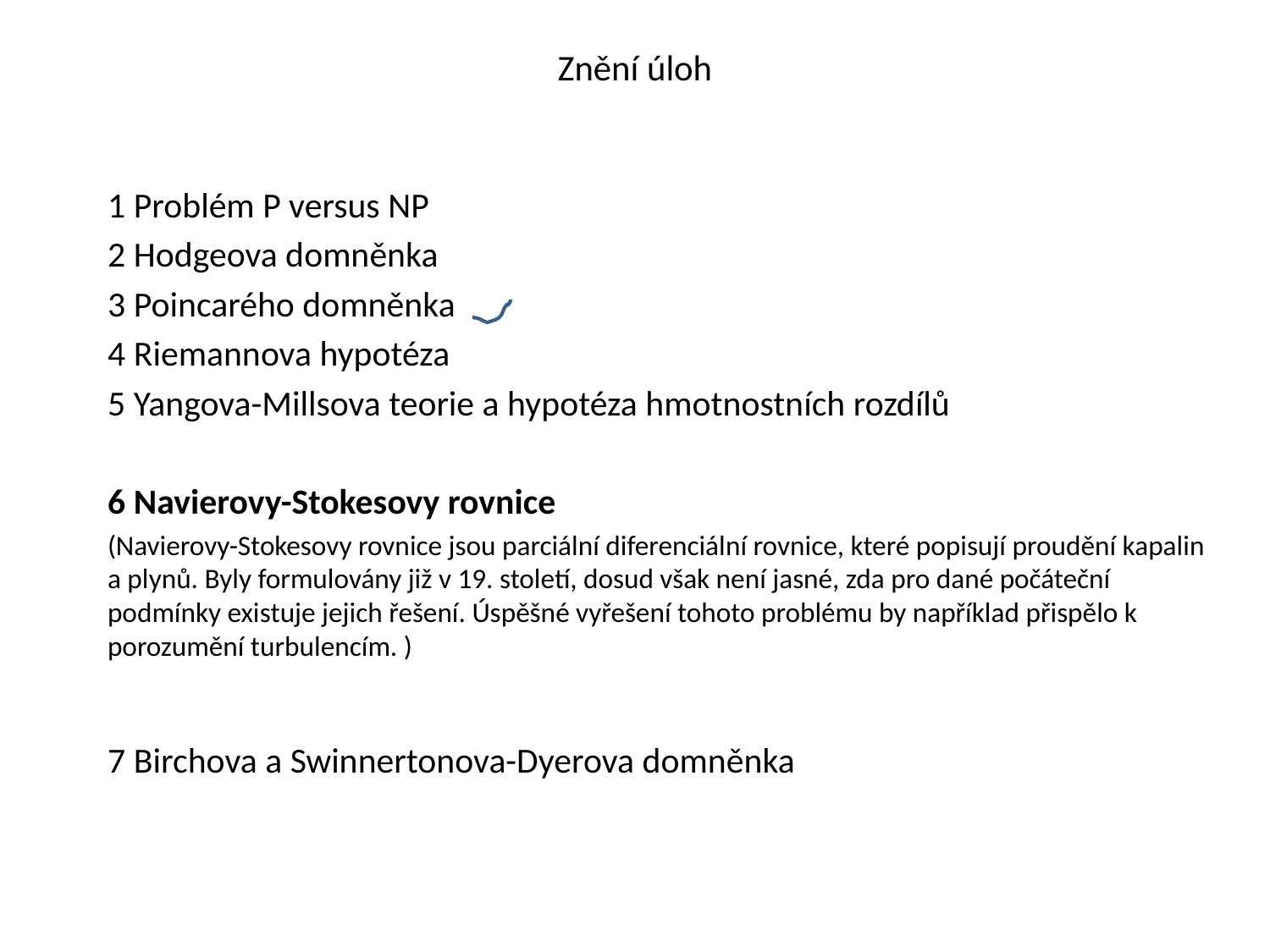

# Znění úloh
1 Problém P versus NP
2 Hodgeova domněnka
3 Poincarého domněnka
4 Riemannova hypotéza
5 Yangova-Millsova teorie a hypotéza hmotnostních rozdílů

6 Navierovy-Stokesovy rovnice
(Navierovy-Stokesovy rovnice jsou parciální diferenciální rovnice, které popisují proudění kapalin a plynů. Byly formulovány již v 19. století, dosud však není jasné, zda pro dané počáteční podmínky existuje jejich řešení. Úspěšné vyřešení tohoto problému by například přispělo k porozumění turbulencím. )

7 Birchova a Swinnertonova-Dyerova domněnka